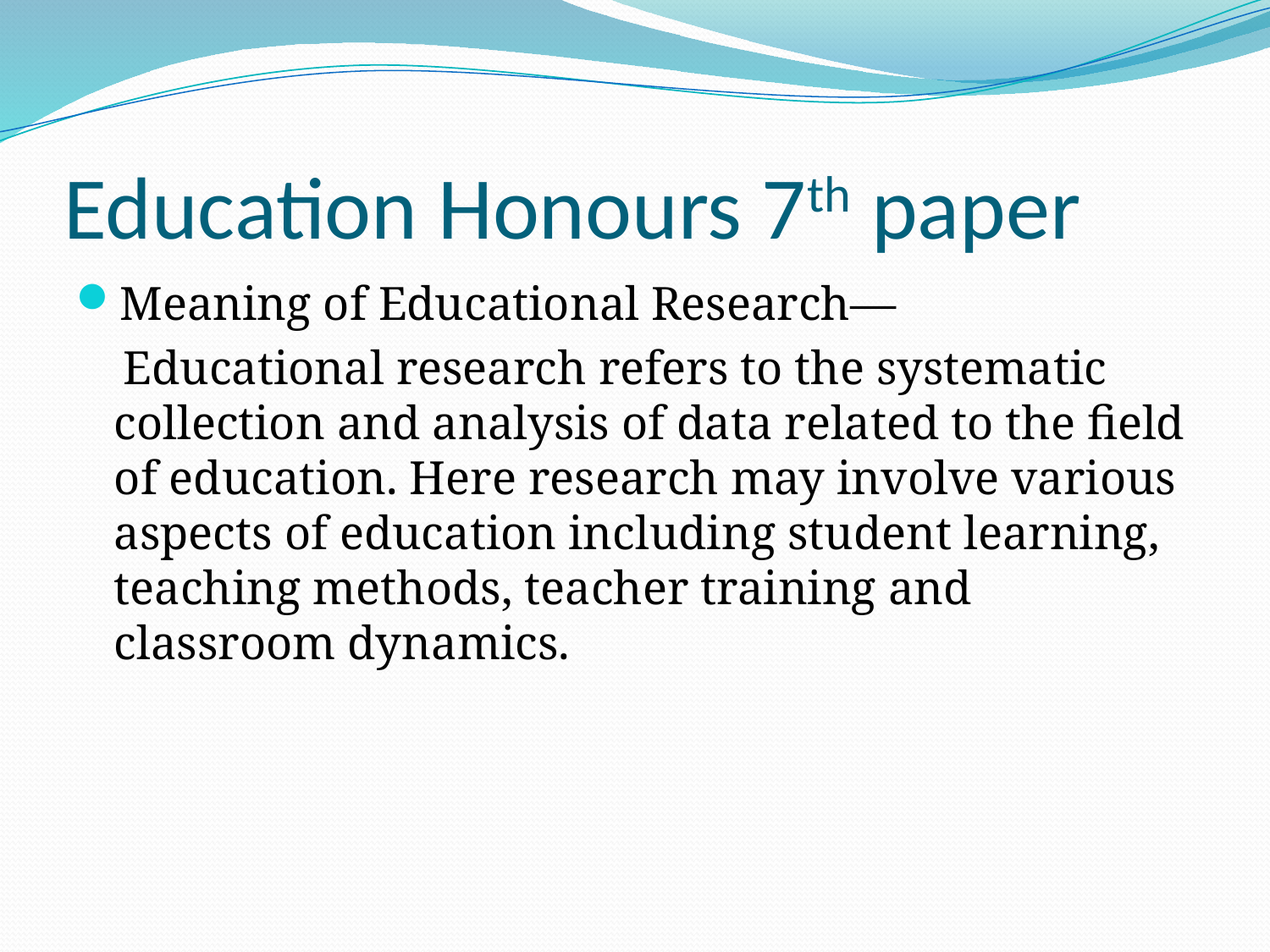

# Education Honours 7th paper
Meaning of Educational Research—
    Educational research refers to the systematic collection and analysis of data related to the field of education. Here research may involve various aspects of education including student learning, teaching methods, teacher training and classroom dynamics.